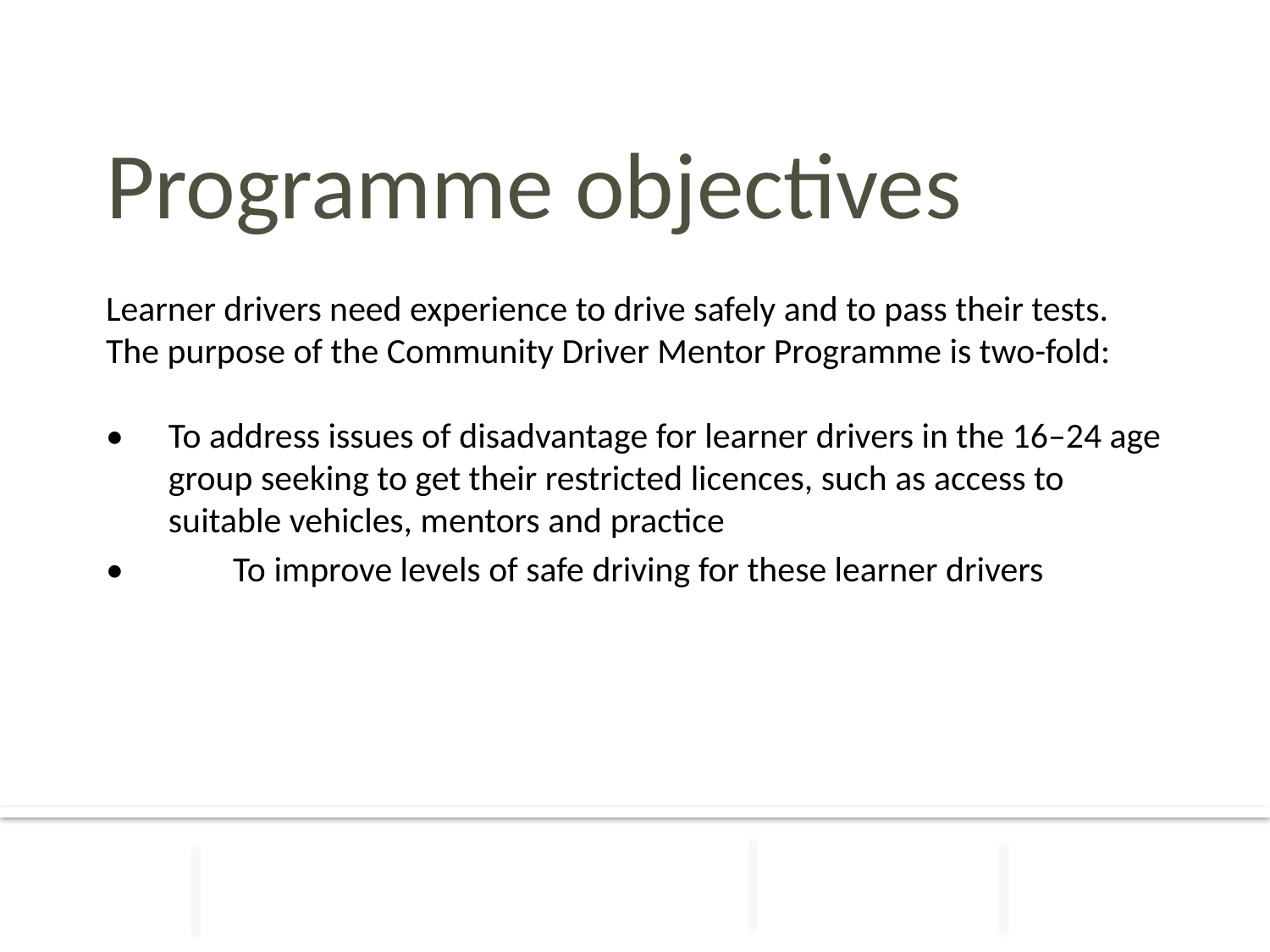

Programme objectives
Learner drivers need experience to drive safely and to pass their tests. The purpose of the Community Driver Mentor Programme is two-fold:
• 	To address issues of disadvantage for learner drivers in the 16–24 age group seeking to get their restricted licences, such as access to suitable vehicles, mentors and practice
• 	To improve levels of safe driving for these learner drivers